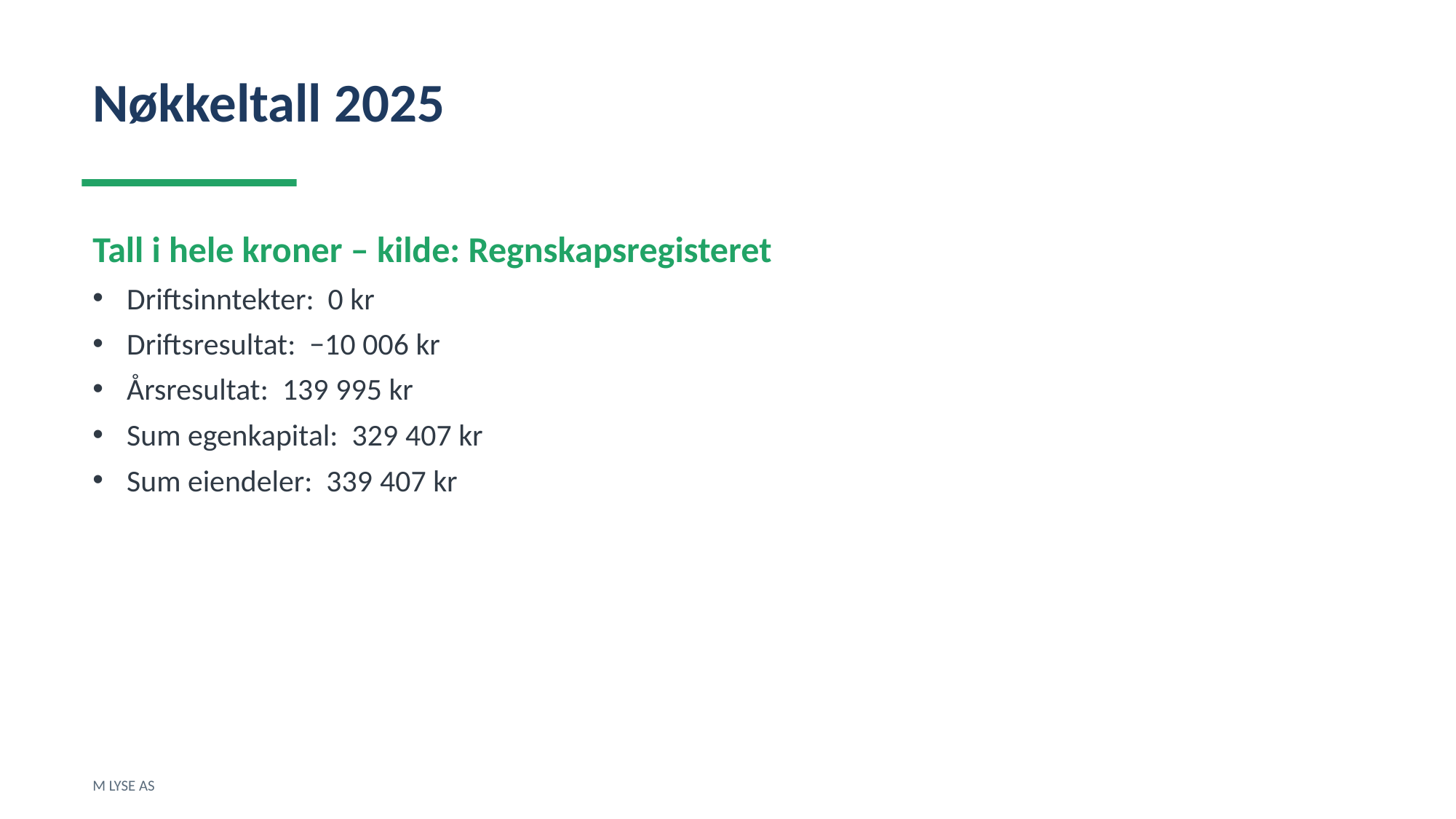

Nøkkeltall 2025

Tall i hele kroner – kilde: Regnskapsregisteret
Driftsinntekter:  0 kr
Driftsresultat:  −10 006 kr
Årsresultat:  139 995 kr
Sum egenkapital:  329 407 kr
Sum eiendeler:  339 407 kr
M LYSE AS